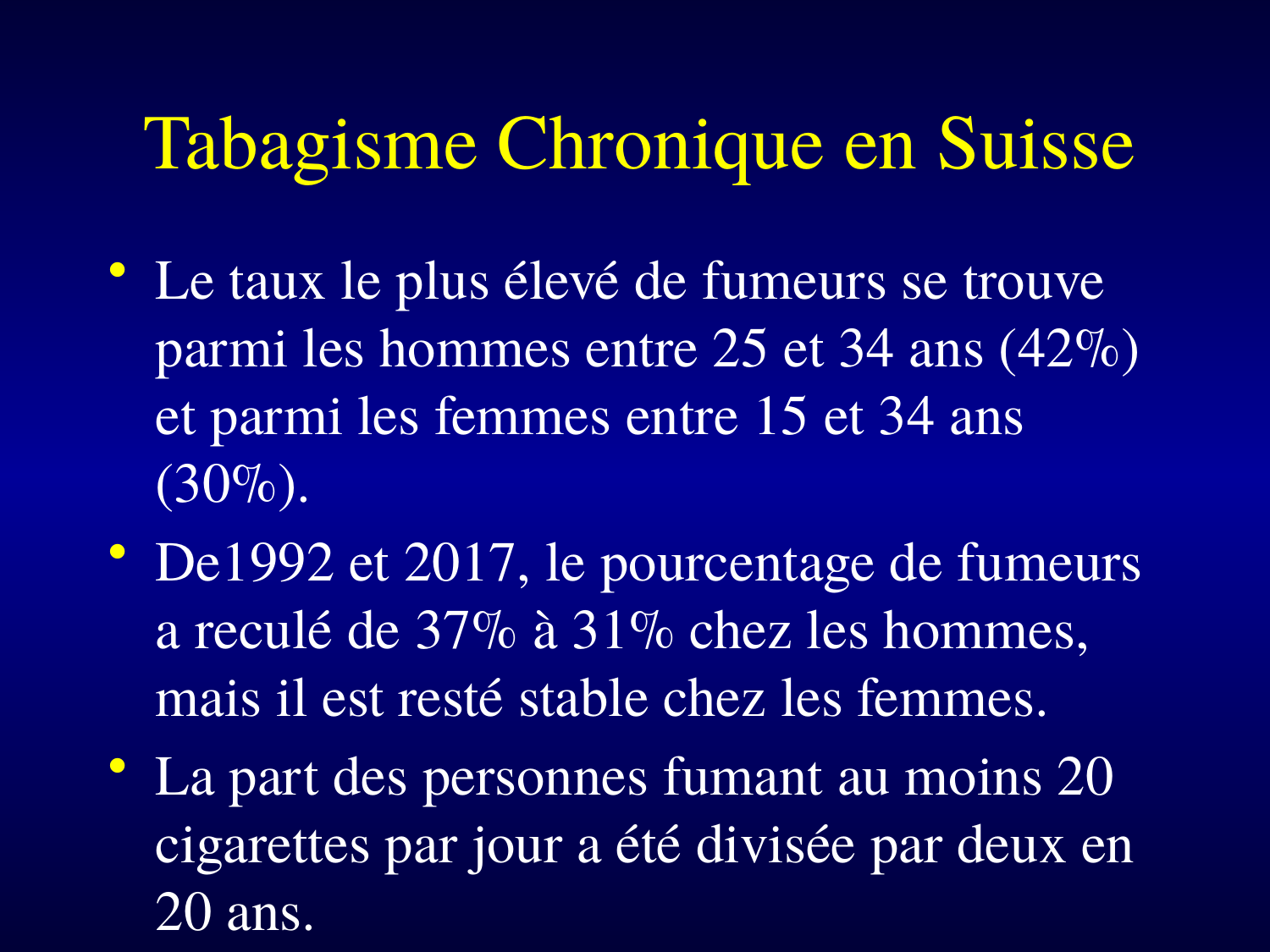

# Tabagisme Chronique en Suisse
Le taux le plus élevé de fumeurs se trouve parmi les hommes entre 25 et 34 ans (42%) et parmi les femmes entre 15 et 34 ans (30%).
De1992 et 2017, le pourcentage de fumeurs a reculé de 37% à 31% chez les hommes, mais il est resté stable chez les femmes.
La part des personnes fumant au moins 20 cigarettes par jour a été divisée par deux en 20 ans.